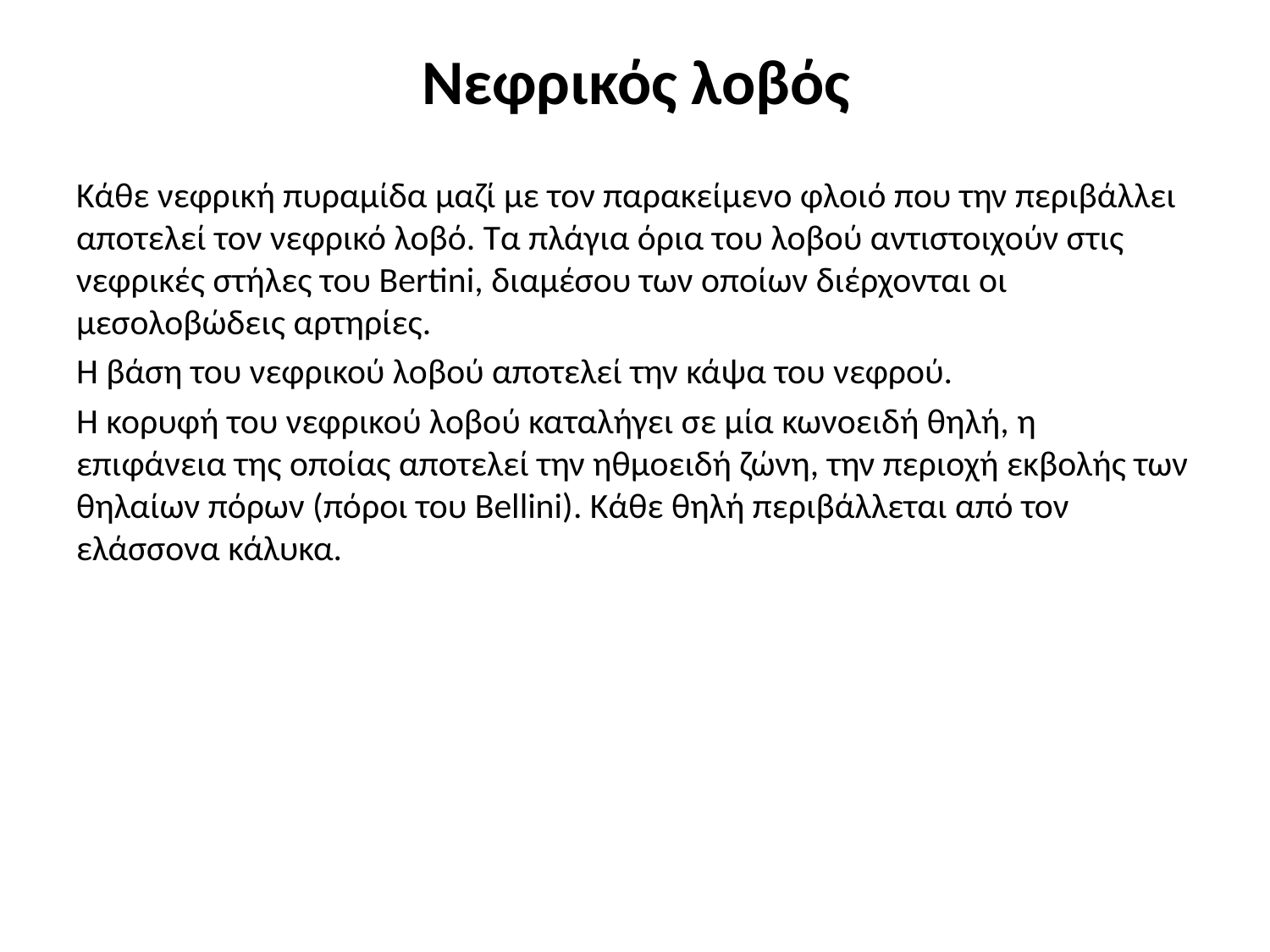

# Νεφρικός λοβός
Κάθε νεφρική πυραμίδα μαζί με τον παρακείμενο φλοιό που την περιβάλλει αποτελεί τον νεφρικό λοβό. Τα πλάγια όρια του λοβού αντιστοιχούν στις νεφρικές στήλες του Bertini, διαμέσου των οποίων διέρχονται οι μεσολοβώδεις αρτηρίες.
Η βάση του νεφρικού λοβού αποτελεί την κάψα του νεφρού.
Η κορυφή του νεφρικού λοβού καταλήγει σε μία κωνοειδή θηλή, η επιφάνεια της οποίας αποτελεί την ηθμοειδή ζώνη, την περιοχή εκβολής των θηλαίων πόρων (πόροι του Bellini). Κάθε θηλή περιβάλλεται από τον ελάσσονα κάλυκα.